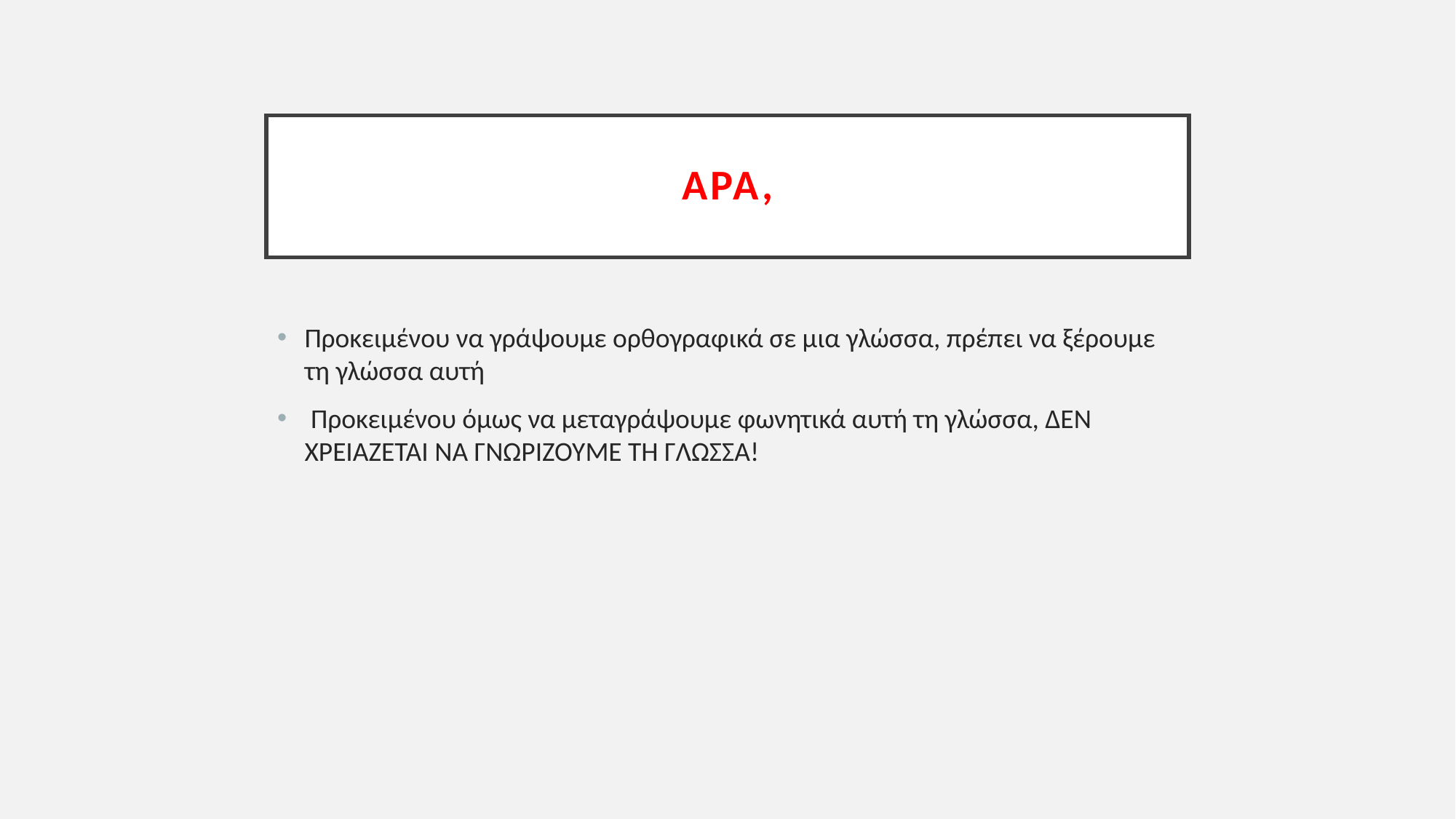

# ΑΡΑ,
Προκειμένου να γράψουμε ορθογραφικά σε μια γλώσσα, πρέπει να ξέρουμε τη γλώσσα αυτή
 Προκειμένου όμως να μεταγράψουμε φωνητικά αυτή τη γλώσσα, ΔΕΝ ΧΡΕΙΑΖΕΤΑΙ ΝΑ ΓΝΩΡΙΖΟΥΜΕ ΤΗ ΓΛΩΣΣΑ!